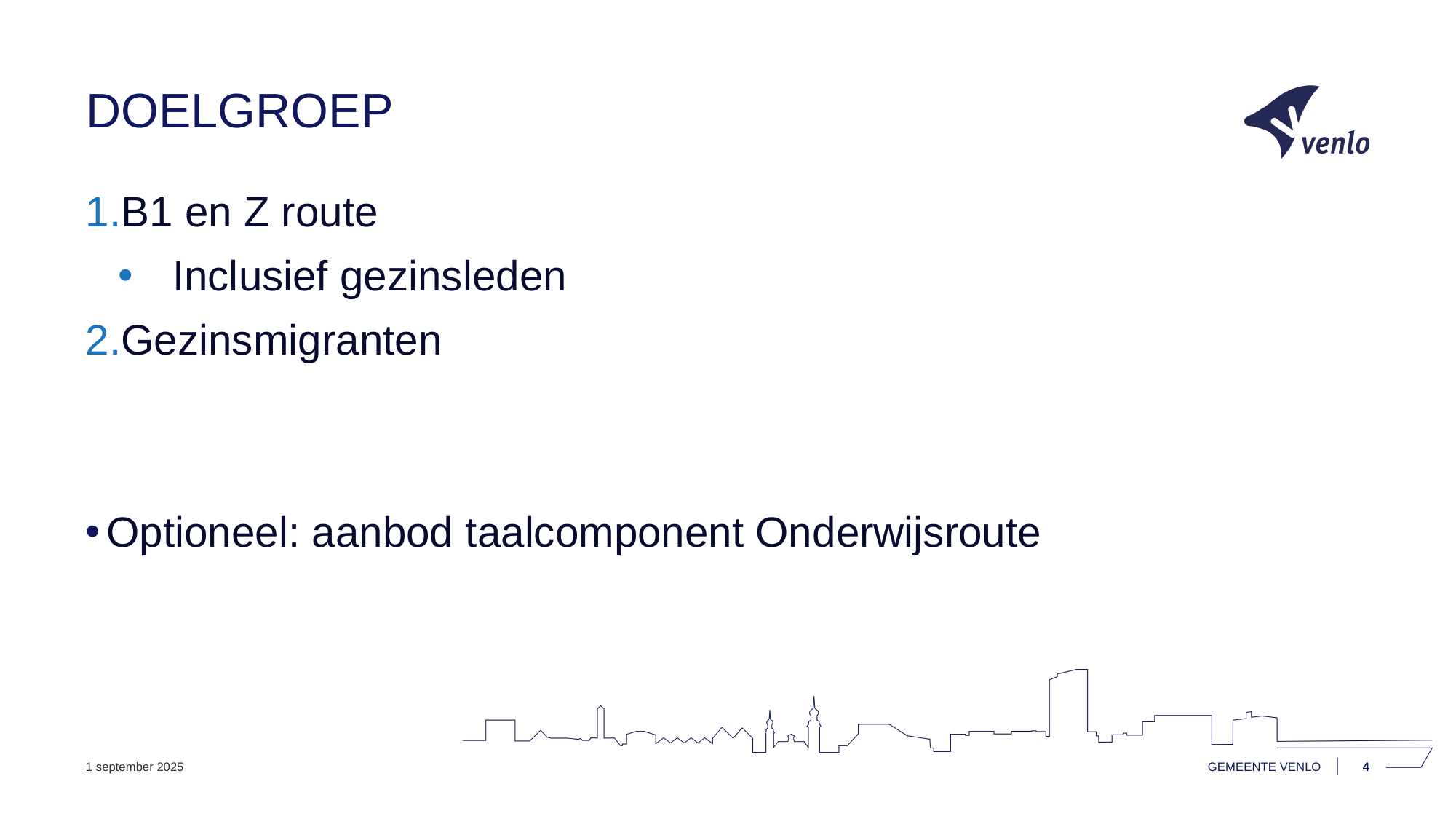

# doelgroep
B1 en Z route
Inclusief gezinsleden
Gezinsmigranten

Optioneel: aanbod taalcomponent Onderwijsroute

1 september 2025
Gemeente Venlo
4